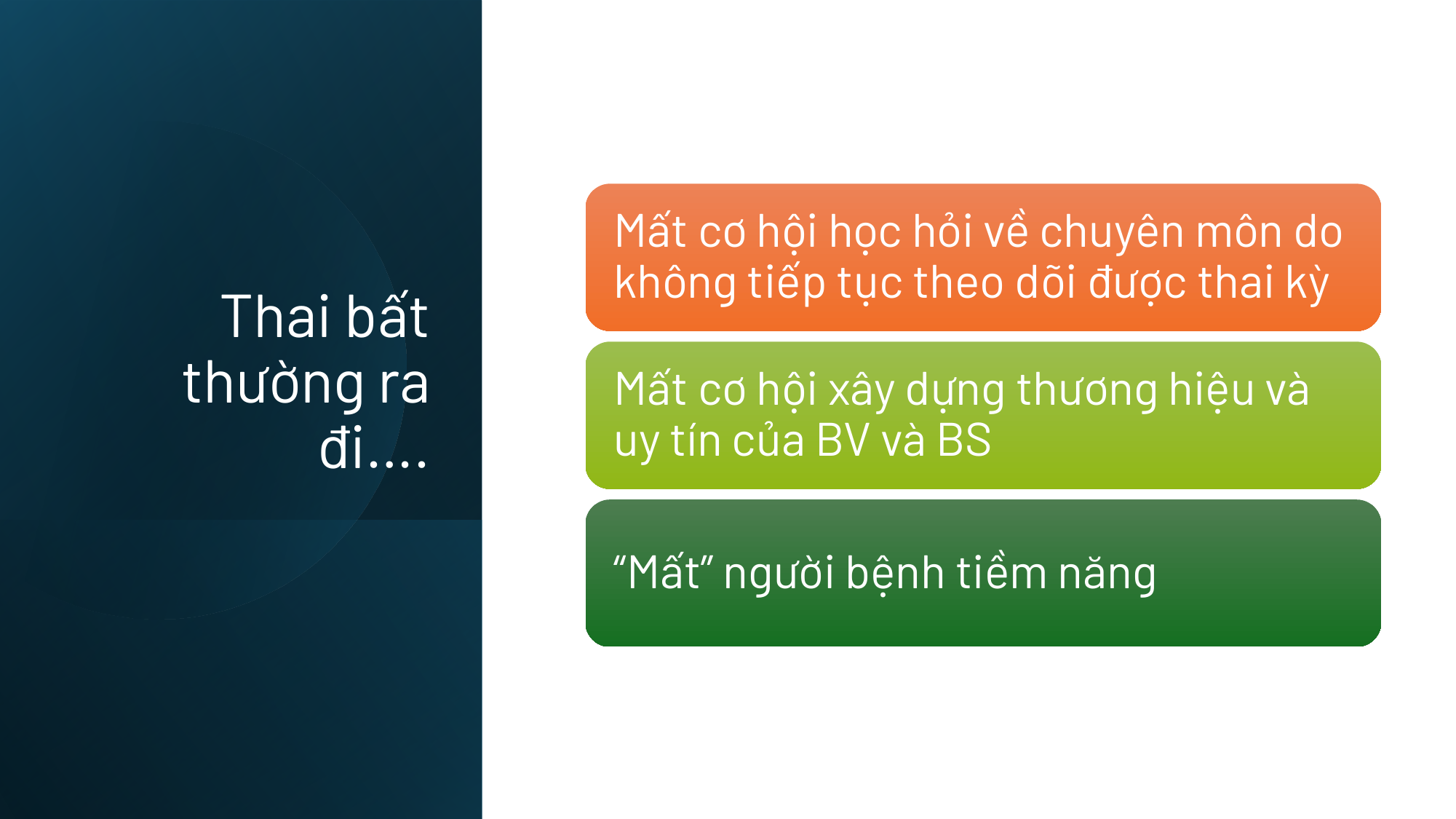

Mất cơ hội học hỏi về chuyên môn do không tiếp tục theo dõi được thai kỳ
Mất cơ hội xây dựng thương hiệu và uy tín của BV và BS
“Mất” người bệnh tiềm năng

# Thai bất thường ra đi….